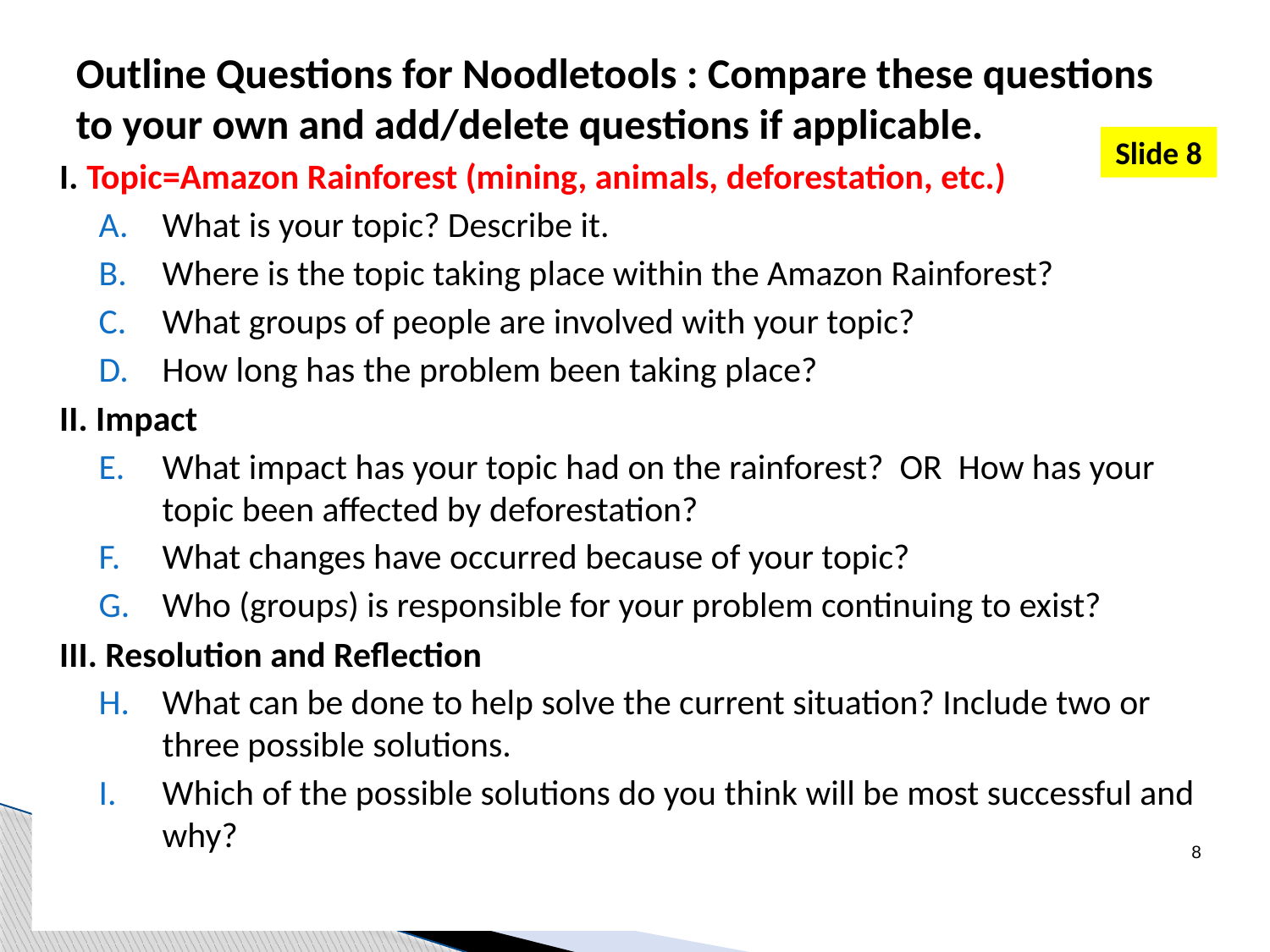

# Outline Questions for Noodletools : Compare these questions to your own and add/delete questions if applicable.
Slide 8
I. Topic=Amazon Rainforest (mining, animals, deforestation, etc.)
What is your topic? Describe it.
Where is the topic taking place within the Amazon Rainforest?
What groups of people are involved with your topic?
How long has the problem been taking place?
II. Impact
What impact has your topic had on the rainforest?  OR  How has your topic been affected by deforestation?
What changes have occurred because of your topic?
Who (groups) is responsible for your problem continuing to exist?
III. Resolution and Reflection
What can be done to help solve the current situation? Include two or three possible solutions.
Which of the possible solutions do you think will be most successful and why?
8